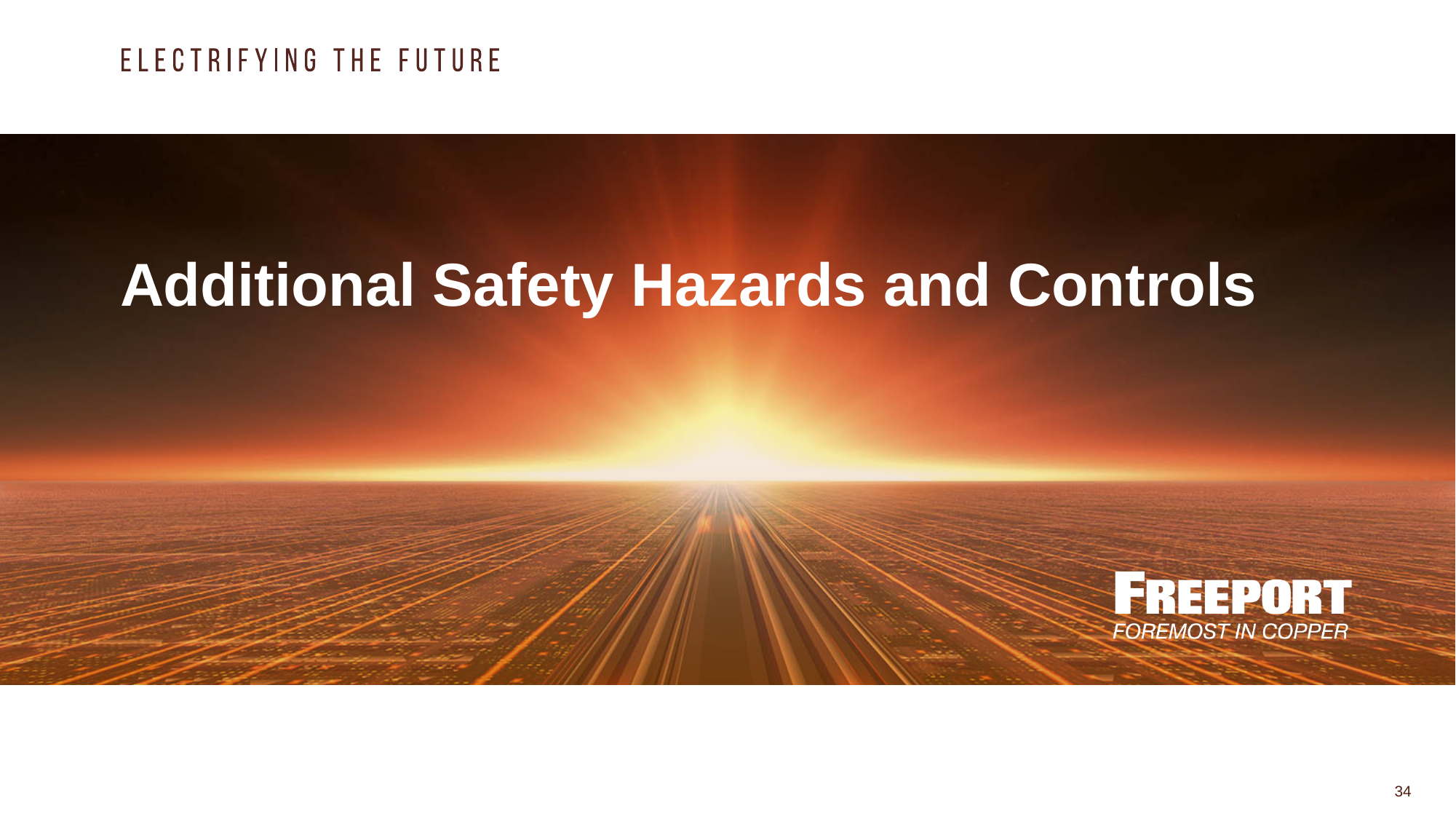

# Additional Safety Hazards and Controls

34